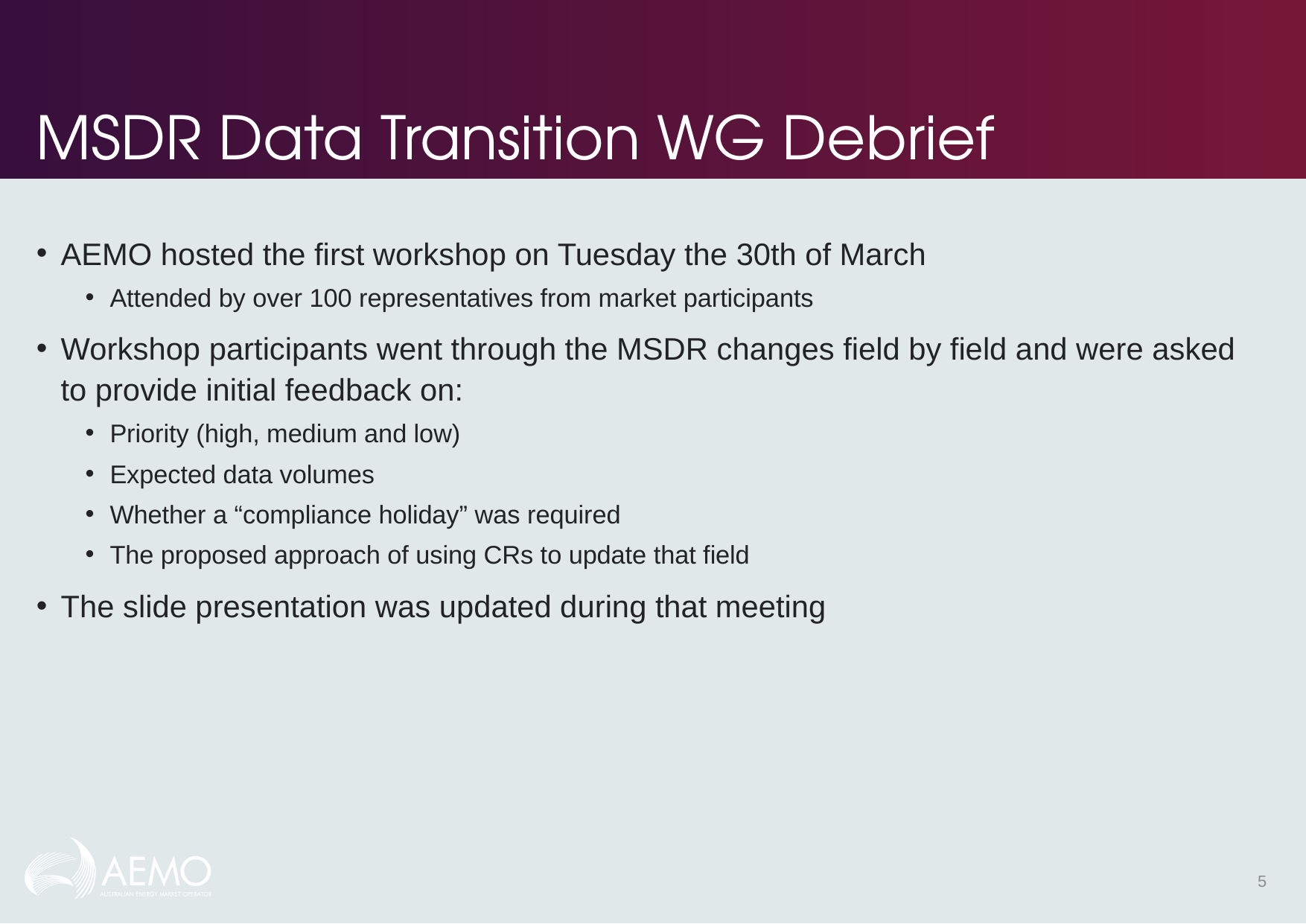

# MSDR Data Transition WG Debrief
AEMO hosted the first workshop on Tuesday the 30th of March
Attended by over 100 representatives from market participants
Workshop participants went through the MSDR changes field by field and were asked to provide initial feedback on:
Priority (high, medium and low)
Expected data volumes
Whether a “compliance holiday” was required
The proposed approach of using CRs to update that field
The slide presentation was updated during that meeting
5